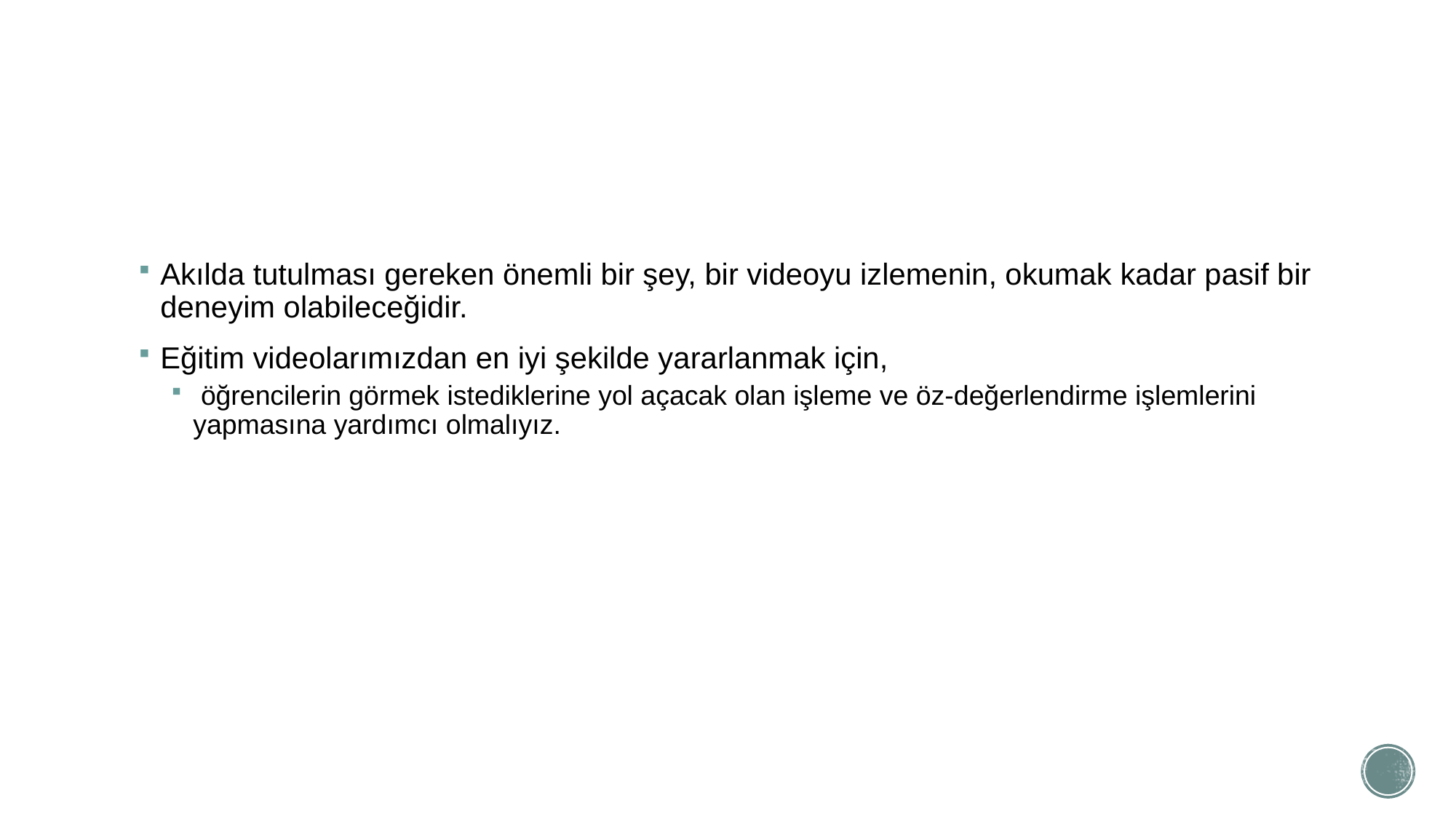

#
Akılda tutulması gereken önemli bir şey, bir videoyu izlemenin, okumak kadar pasif bir deneyim olabileceğidir.
Eğitim videolarımızdan en iyi şekilde yararlanmak için,
 öğrencilerin görmek istediklerine yol açacak olan işleme ve öz-değerlendirme işlemlerini yapmasına yardımcı olmalıyız.